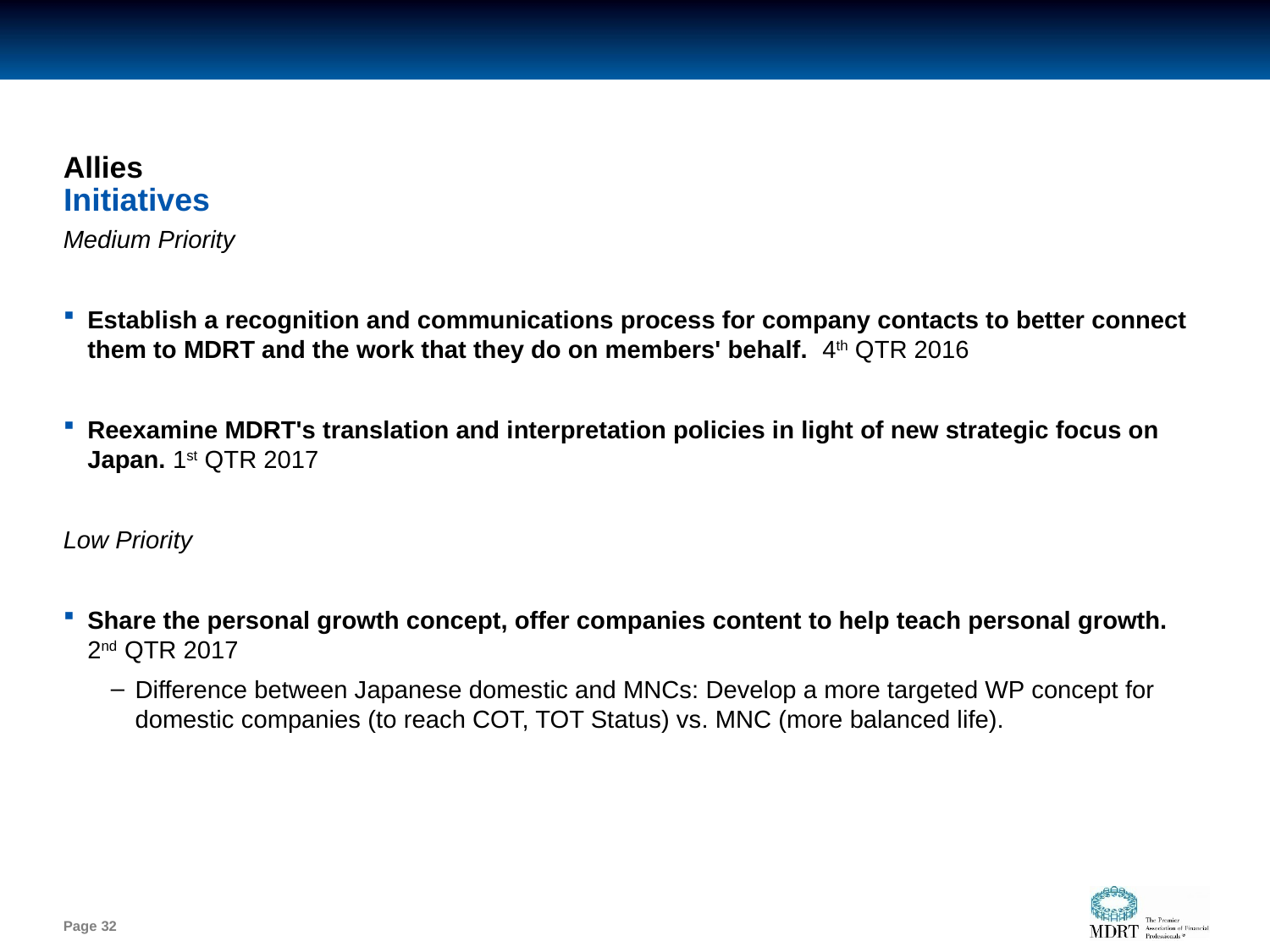

# Allies
Initiatives
Medium Priority

Establish a recognition and communications process for company contacts to better connect them to MDRT and the work that they do on members' behalf.  4th QTR 2016

Reexamine MDRT's translation and interpretation policies in light of new strategic focus on Japan. 1st QTR 2017

Low Priority

Share the personal growth concept, offer companies content to help teach personal growth. 2nd QTR 2017
Difference between Japanese domestic and MNCs: Develop a more targeted WP concept for domestic companies (to reach COT, TOT Status) vs. MNC (more balanced life).